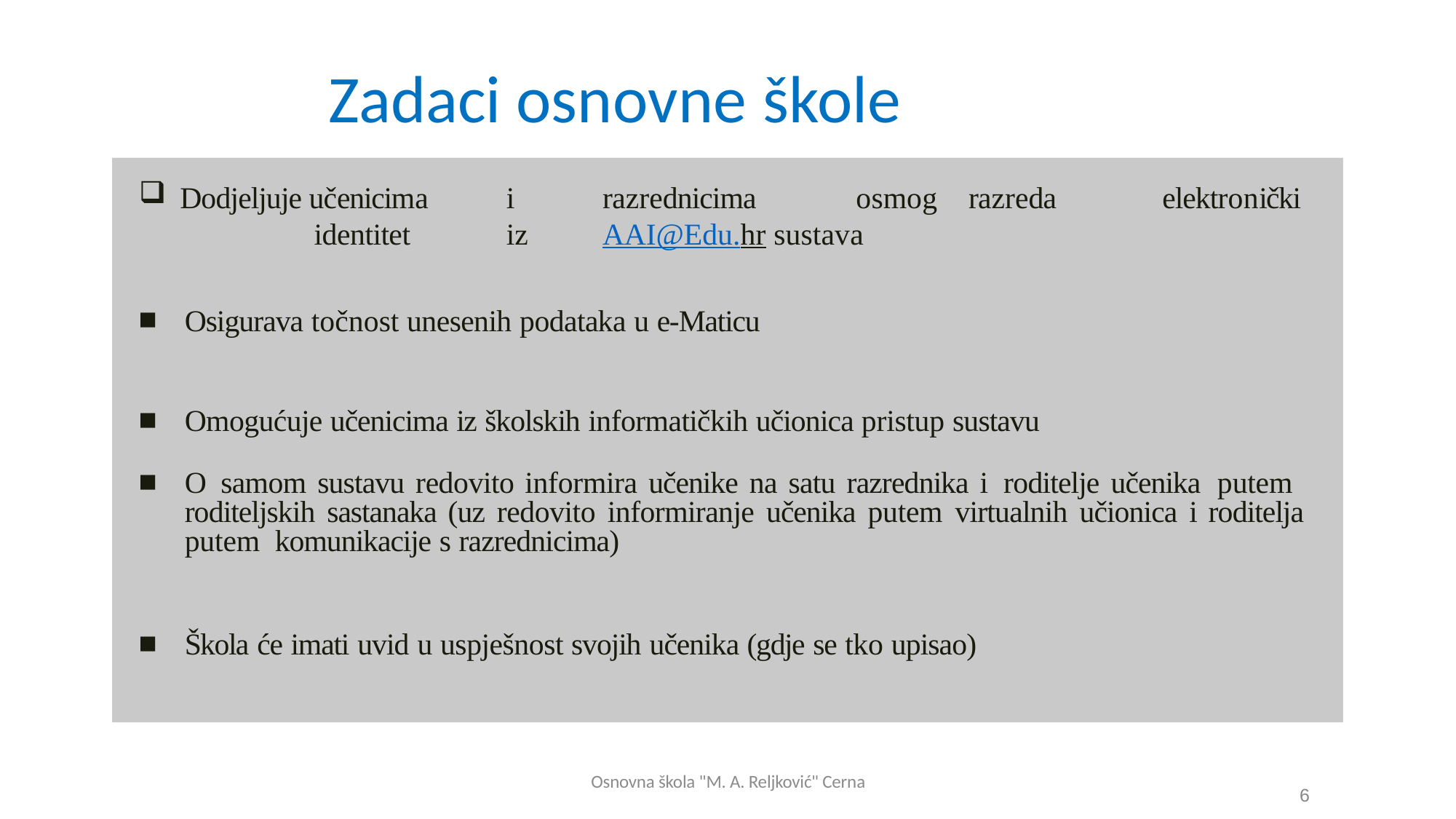

# Zadaci osnovne škole

Dodjeljuje učenicima	i	razrednicima	osmog	razreda	elektronički	identitet	iz	AAI@Edu.hr sustava
Osigurava točnost unesenih podataka u e-Maticu

Omogućuje učenicima iz školskih informatičkih učionica pristup sustavu

O samom sustavu redovito informira učenike na satu razrednika i roditelje učenika putem  roditeljskih sastanaka (uz redovito informiranje učenika putem virtualnih učionica i roditelja putem  komunikacije s razrednicima)

Škola će imati uvid u uspješnost svojih učenika (gdje se tko upisao)
Osnovna škola "M. A. Reljković" Cerna
6